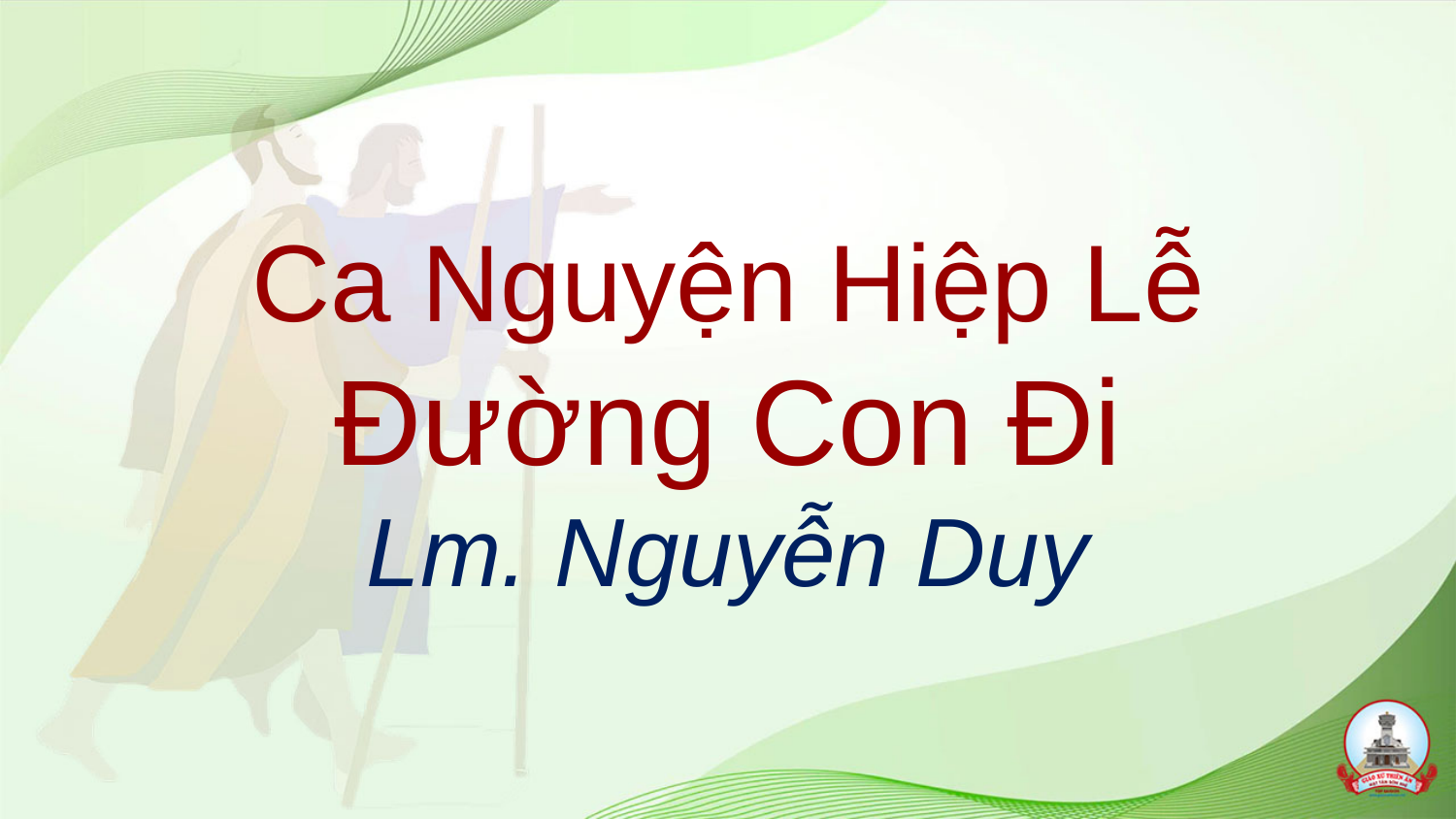

# Ca Nguyện Hiệp Lễ Đường Con Đi Lm. Nguyễn Duy